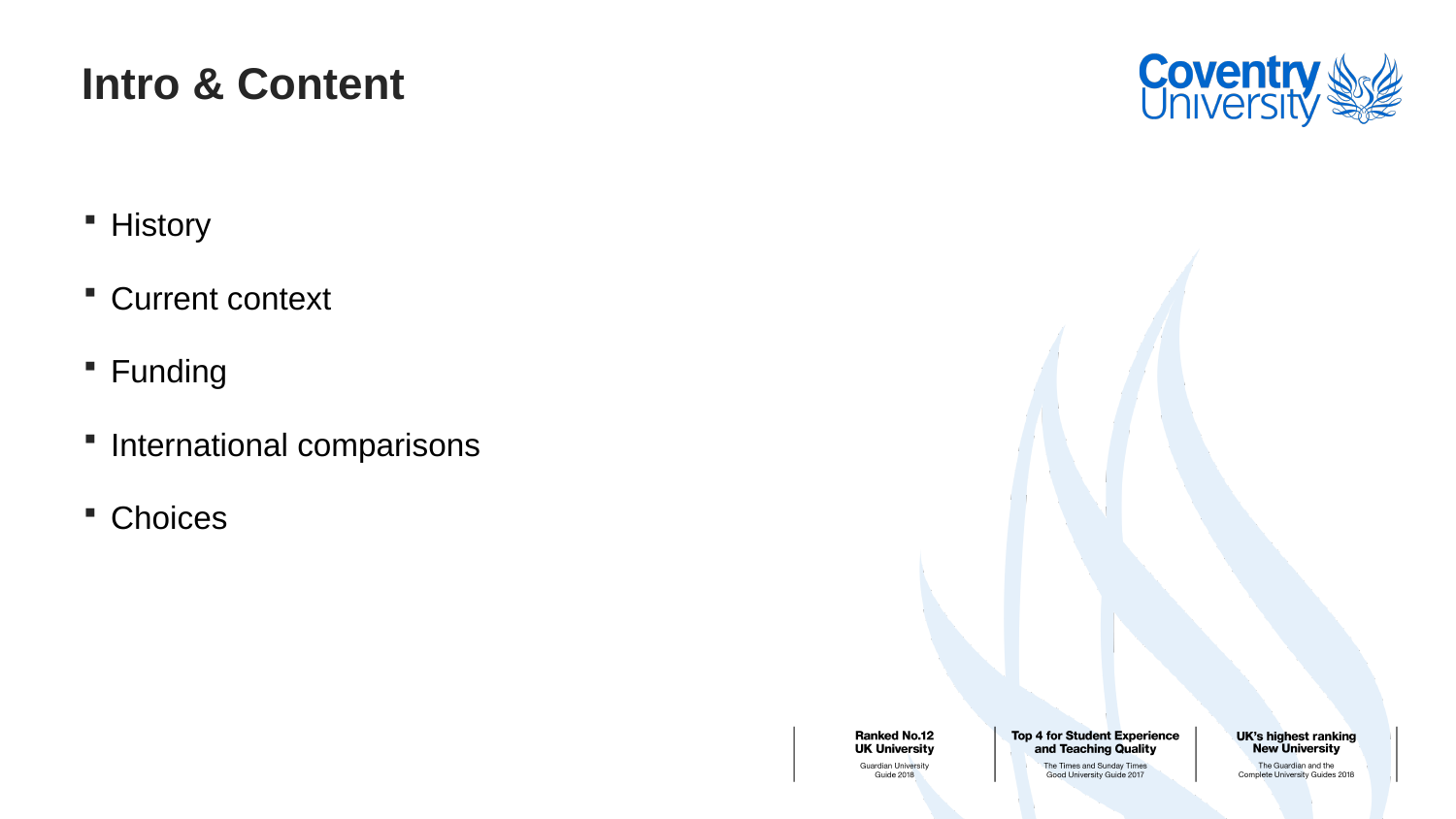

# Intro & Content
History
Current context
Funding
International comparisons
Choices